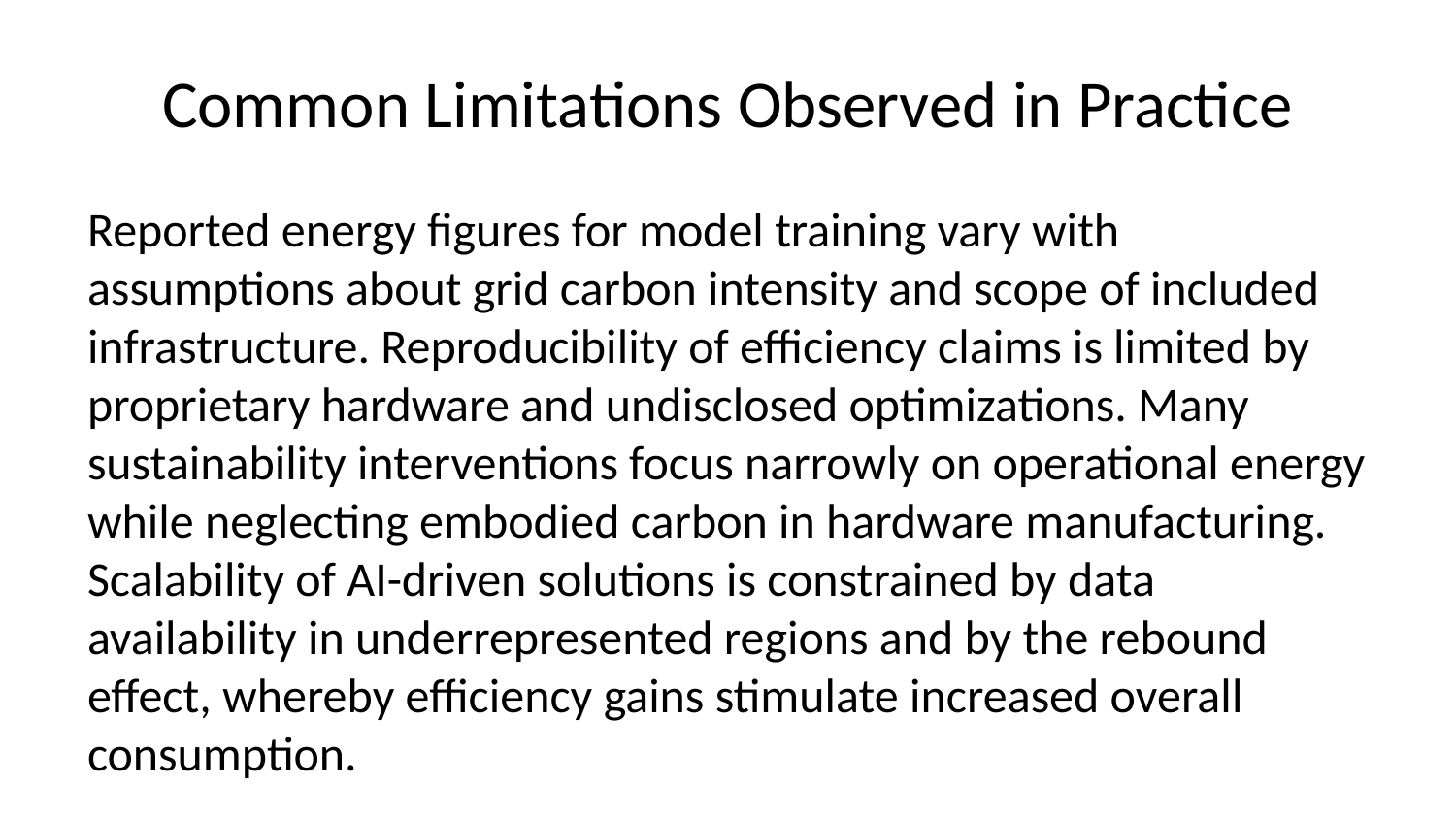

# Common Limitations Observed in Practice
Reported energy figures for model training vary with assumptions about grid carbon intensity and scope of included infrastructure. Reproducibility of efficiency claims is limited by proprietary hardware and undisclosed optimizations. Many sustainability interventions focus narrowly on operational energy while neglecting embodied carbon in hardware manufacturing. Scalability of AI-driven solutions is constrained by data availability in underrepresented regions and by the rebound effect, whereby efficiency gains stimulate increased overall consumption.
Variability in Reported Energy and Carbon Figures
Energy and carbon estimates for AI training depend heavily on the assumed electricity grid mix, the boundaries of system scope, and the inclusion or exclusion of infrastructure overhead such as cooling and networking.
Example
Published estimates for training a single large language model can differ by a factor of two or more depending on whether a global average grid intensity or a specific regional mix is applied, and whether only direct GPU energy or the full facility footprint is considered, as highlighted in comparative reviews of AI carbon accounting methods.
Limited Reproducibility of Efficiency Claims
Many efficiency improvements reported in research or industry announcements rely on proprietary hardware configurations or undisclosed optimization techniques, making independent verification difficult.
Example
Claims of substantial energy savings from new model architectures or training methods are often based on internal benchmarks that cannot be reproduced externally due to lack of access to the exact hardware stack and software stack details, as noted in critiques of reproducibility in sustainable AI research.
Narrow Focus on Operational Energy
A large proportion of sustainability efforts in AI target only the energy consumed during training and inference, while the embodied carbon associated with semiconductor manufacturing, mining of raw materials, and equipment disposal receives limited attention.
Example
Lifecycle assessments of large AI models show that embodied emissions from hardware manufacturing can account for 20-50 percent of total carbon footprint, yet most public sustainability reports and academic papers continue to emphasize operational electricity use alone.
Constraints on Scalability and the Rebound Effect
Even when AI solutions demonstrate local efficiency gains, their broader scalability is limited by sparse high-quality data in many regions of the Global South and by the rebound effect, in which efficiency improvements lead to greater overall resource consumption.
Example
Improvements in energy efficiency of AI systems for smart grids or precision agriculture can result in expanded deployment and higher total energy demand, offsetting part or all of the intended environmental benefits, a phenomenon documented in energy economics literature on AI-enabled efficiency programs.